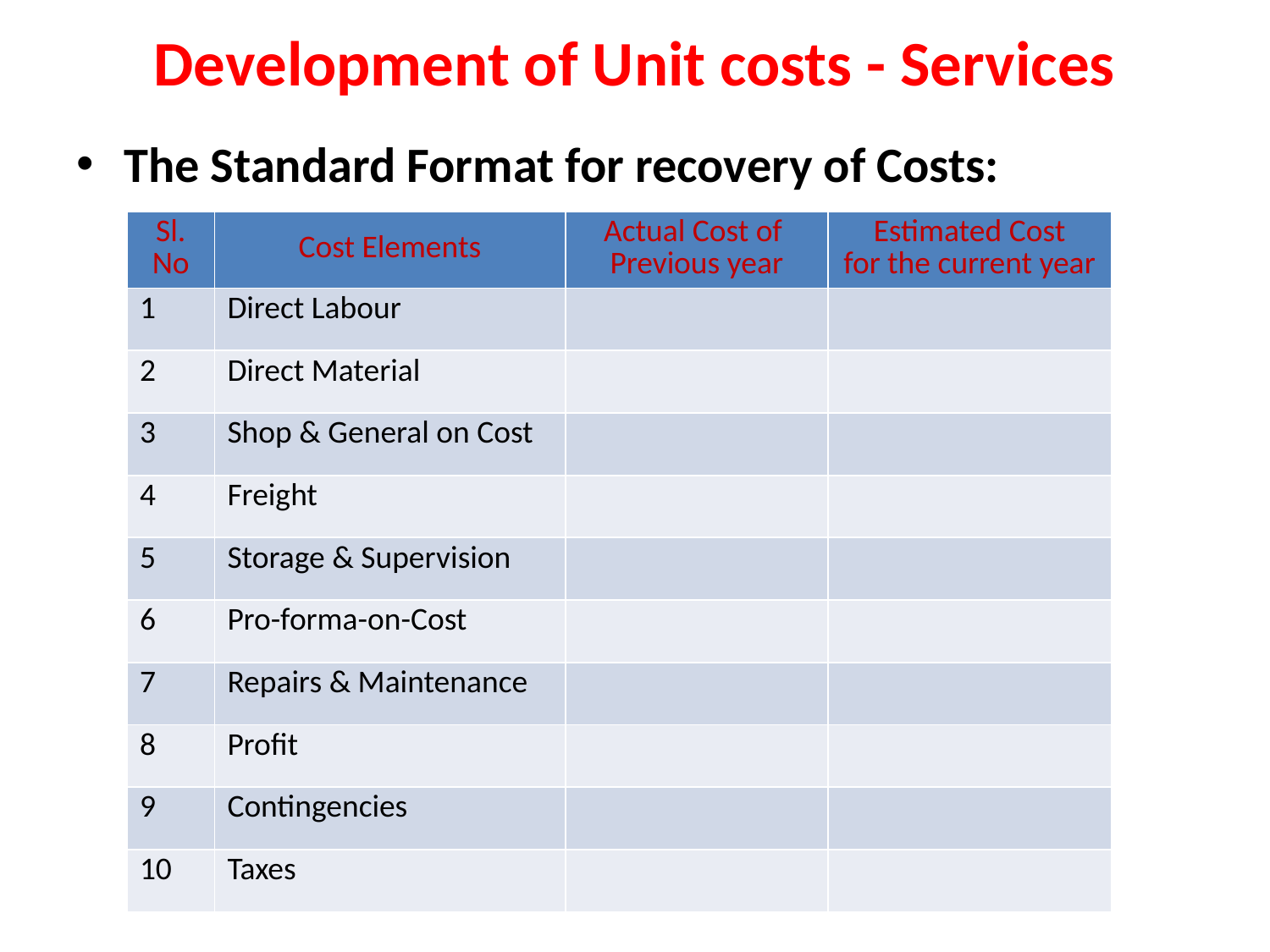

# Development of Unit costs - Services
The Standard Format for recovery of Costs:
| Sl. No | Cost Elements | Actual Cost of Previous year | Estimated Cost for the current year |
| --- | --- | --- | --- |
| 1 | Direct Labour |  |  |
| 2 | Direct Material |  |  |
| 3 | Shop & General on Cost |  |  |
| 4 | Freight |  |  |
| 5 | Storage & Supervision |  |  |
| 6 | Pro-forma-on-Cost |  |  |
| 7 | Repairs & Maintenance |  |  |
| 8 | Profit |  |  |
| 9 | Contingencies |  |  |
| 10 | Taxes |  |  |